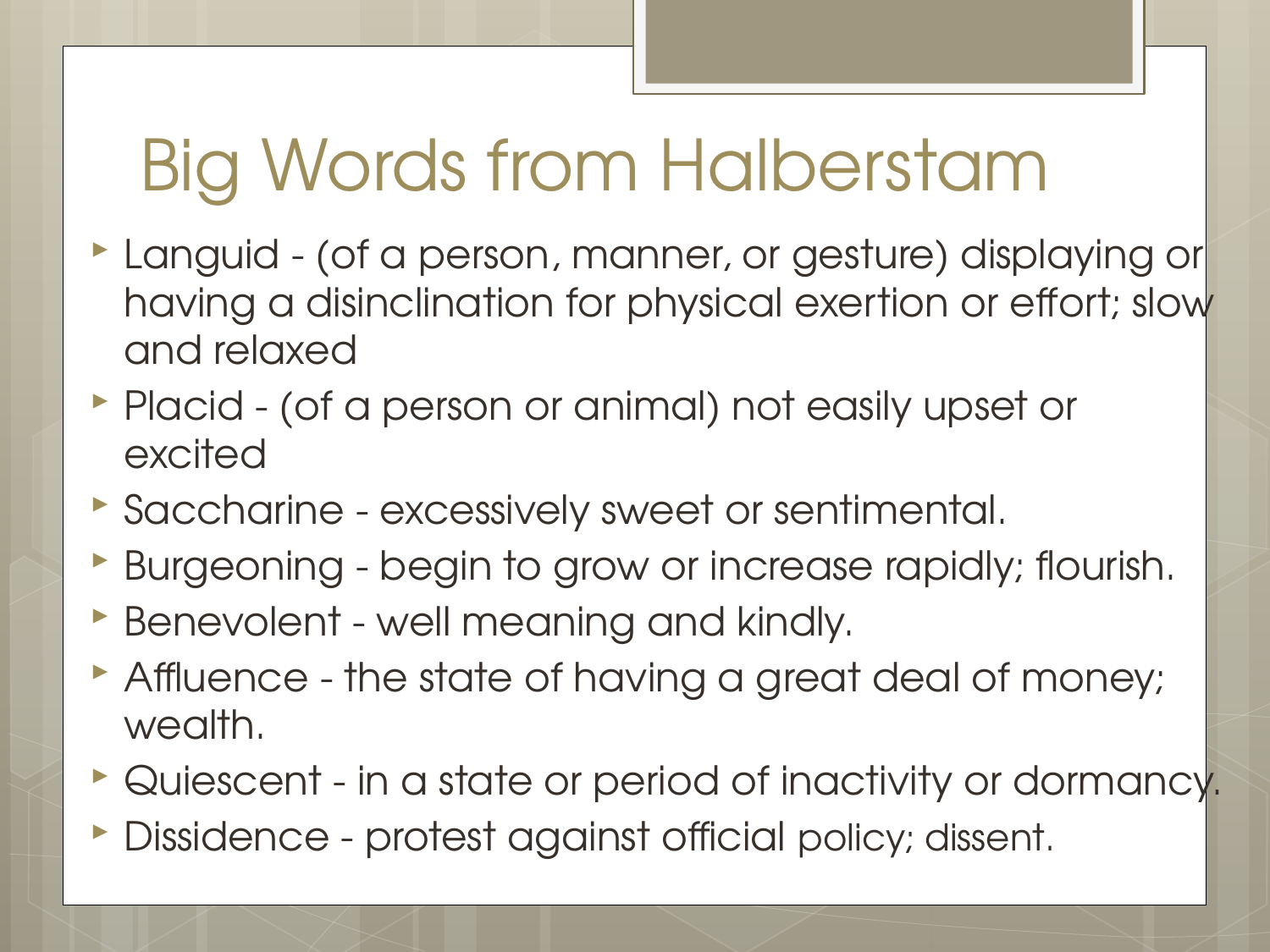

# Big Words from Halberstam
Languid - (of a person, manner, or gesture) displaying or having a disinclination for physical exertion or effort; slow and relaxed
Placid - (of a person or animal) not easily upset or excited
Saccharine - excessively sweet or sentimental.
Burgeoning - begin to grow or increase rapidly; flourish.
Benevolent - well meaning and kindly.
Affluence - the state of having a great deal of money; wealth.
Quiescent - in a state or period of inactivity or dormancy.
Dissidence - protest against official policy; dissent.